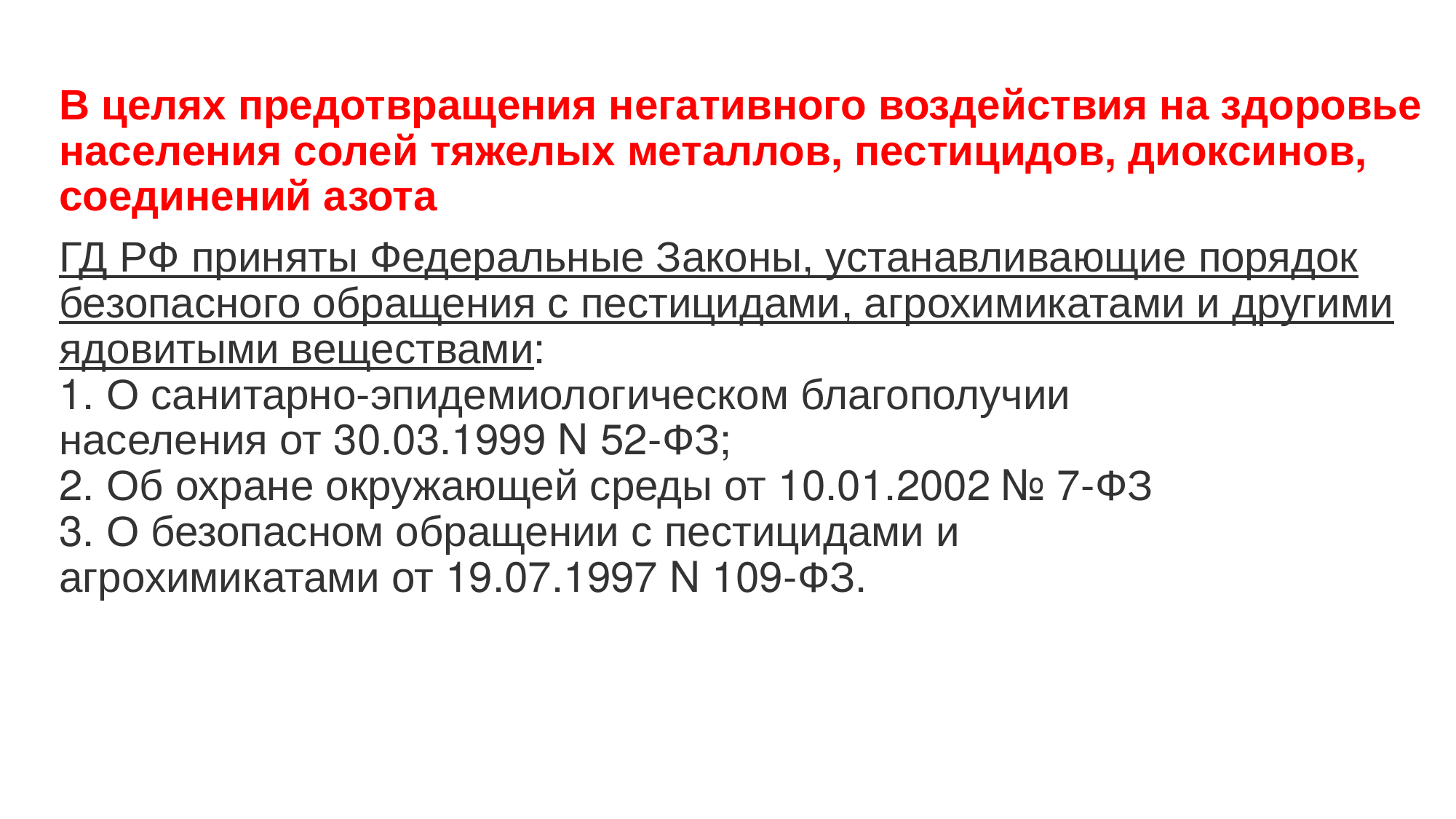

В целях предотвращения негативного воздействия на здоровье населения солей тяжелых металлов, пестицидов, диоксинов, соединений азота
ГД РФ приняты Федеральные Законы, устанавливающие порядок безопасного обращения с пестицидами, агрохимикатами и другими
ядовитыми веществами:
1. О санитарно-эпидемиологическом благополучии
населения от 30.03.1999 N 52-ФЗ;
2. Об охране окружающей среды от 10.01.2002 № 7-ФЗ
3. О безопасном обращении с пестицидами и
агрохимикатами от 19.07.1997 N 109-ФЗ.